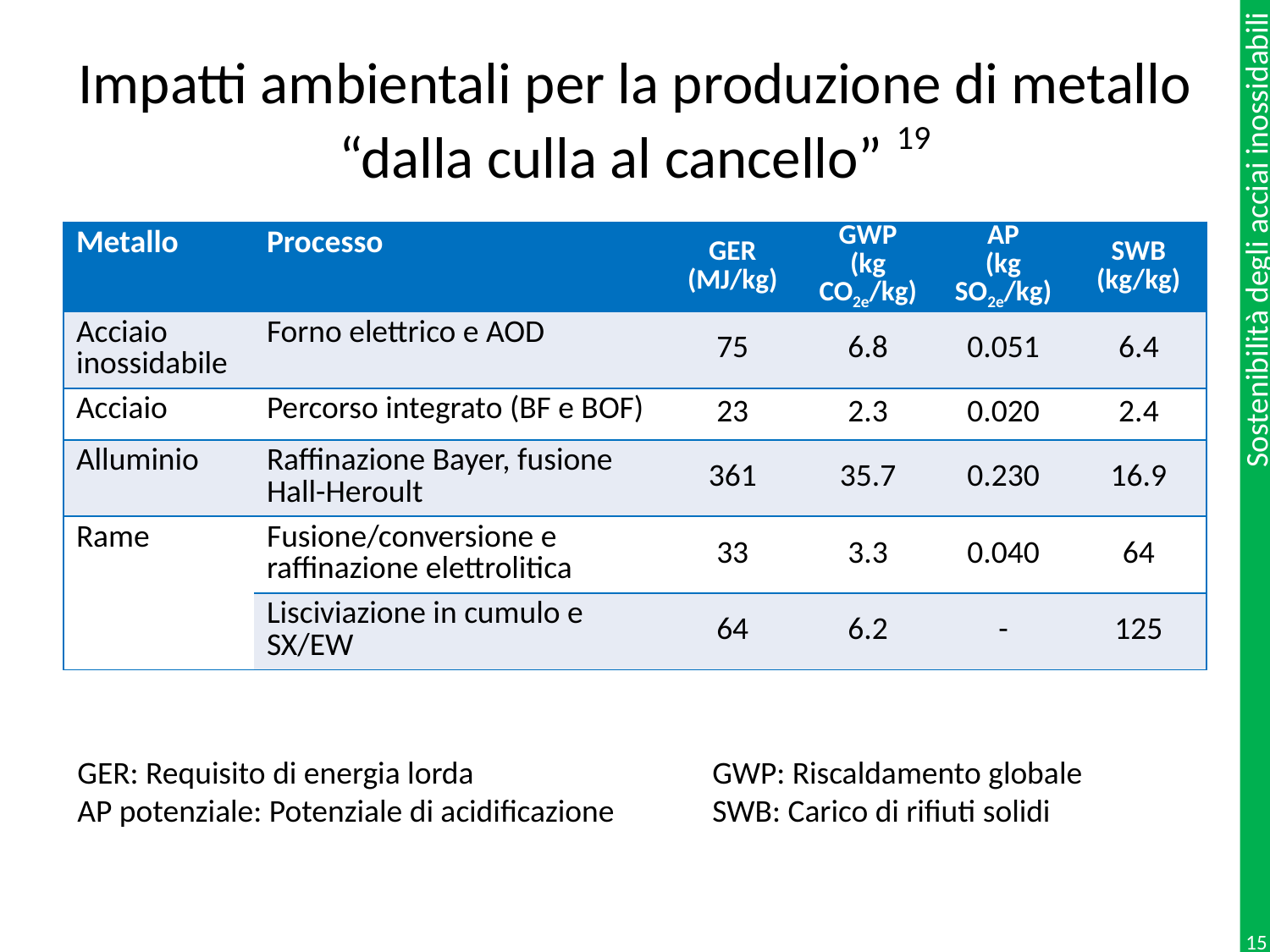

# Impatti ambientali per la produzione di metallo “dalla culla al cancello” 19
| Metallo | Processo | GER (MJ/kg) | GWP (kg CO2e/kg) | AP (kg SO2e/kg) | SWB (kg/kg) |
| --- | --- | --- | --- | --- | --- |
| Acciaio inossidabile | Forno elettrico e AOD | 75 | 6.8 | 0.051 | 6.4 |
| Acciaio | Percorso integrato (BF e BOF) | 23 | 2.3 | 0.020 | 2.4 |
| Alluminio | Raffinazione Bayer, fusione Hall-Heroult | 361 | 35.7 | 0.230 | 16.9 |
| Rame | Fusione/conversione e raffinazione elettrolitica | 33 | 3.3 | 0.040 | 64 |
|  | Lisciviazione in cumulo e SX/EW | 64 | 6.2 | - | 125 |
GER: Requisito di energia lorda	       	GWP: Riscaldamento globale
AP potenziale: Potenziale di acidificazione	SWB: Carico di rifiuti solidi
15